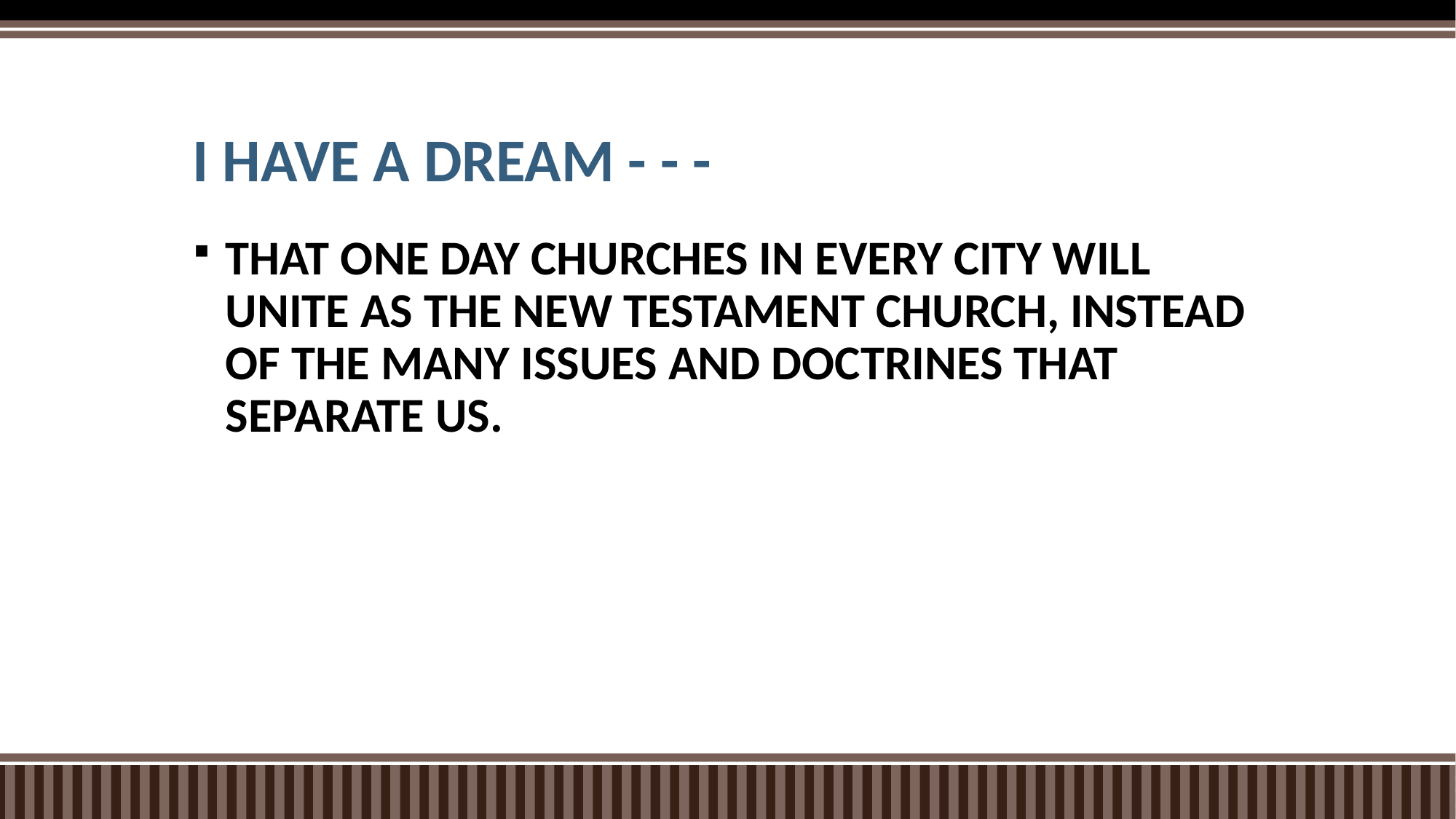

# I HAVE A DREAM - - -
THAT ONE DAY CHURCHES IN EVERY CITY WILL UNITE AS THE NEW TESTAMENT CHURCH, INSTEAD OF THE MANY ISSUES AND DOCTRINES THAT SEPARATE US.